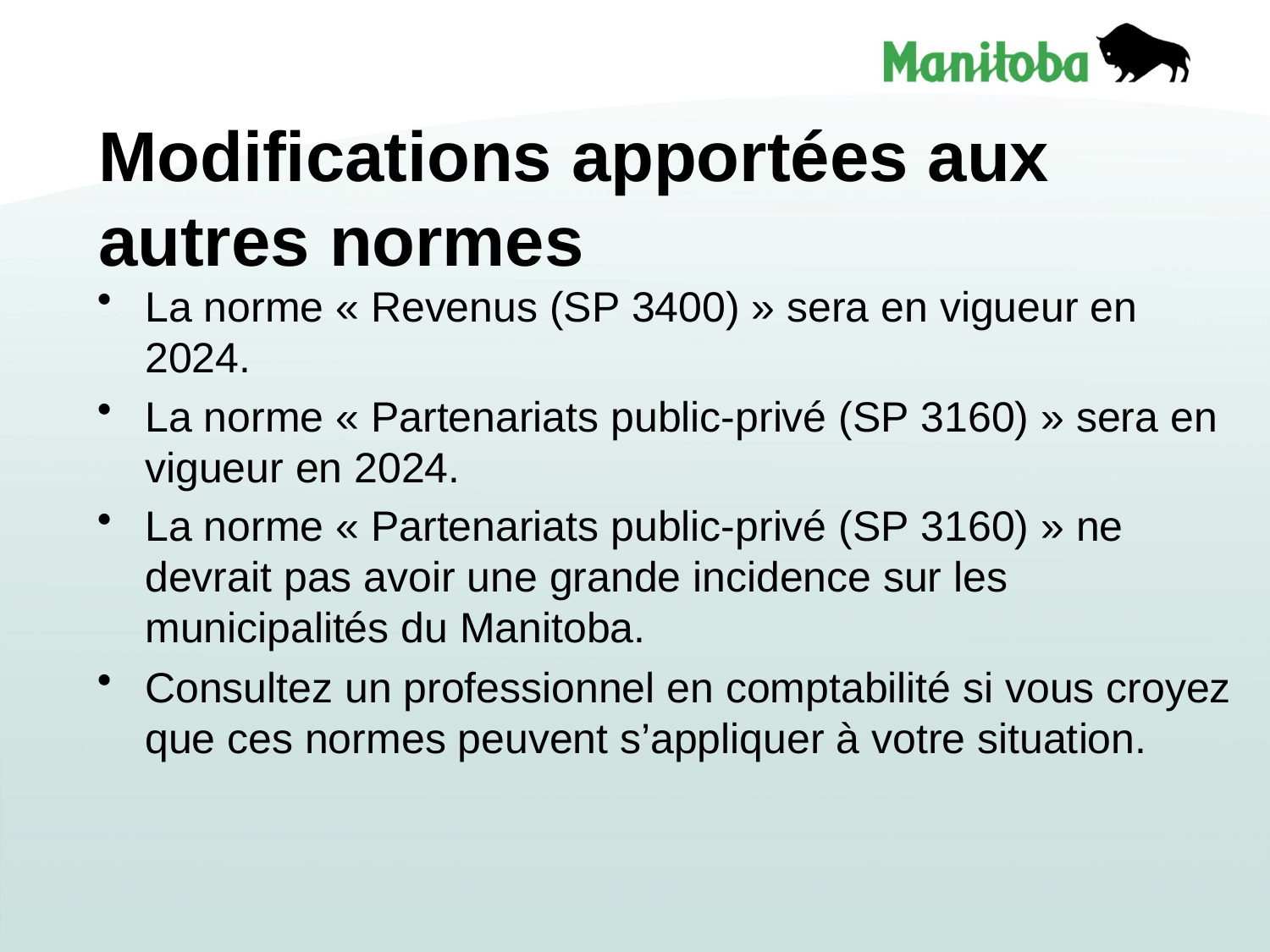

# Modifications apportées aux autres normes
La norme « Revenus (SP 3400) » sera en vigueur en 2024.
La norme « Partenariats public-privé (SP 3160) » sera en vigueur en 2024.
La norme « Partenariats public-privé (SP 3160) » ne devrait pas avoir une grande incidence sur les municipalités du Manitoba.
Consultez un professionnel en comptabilité si vous croyez que ces normes peuvent s’appliquer à votre situation.